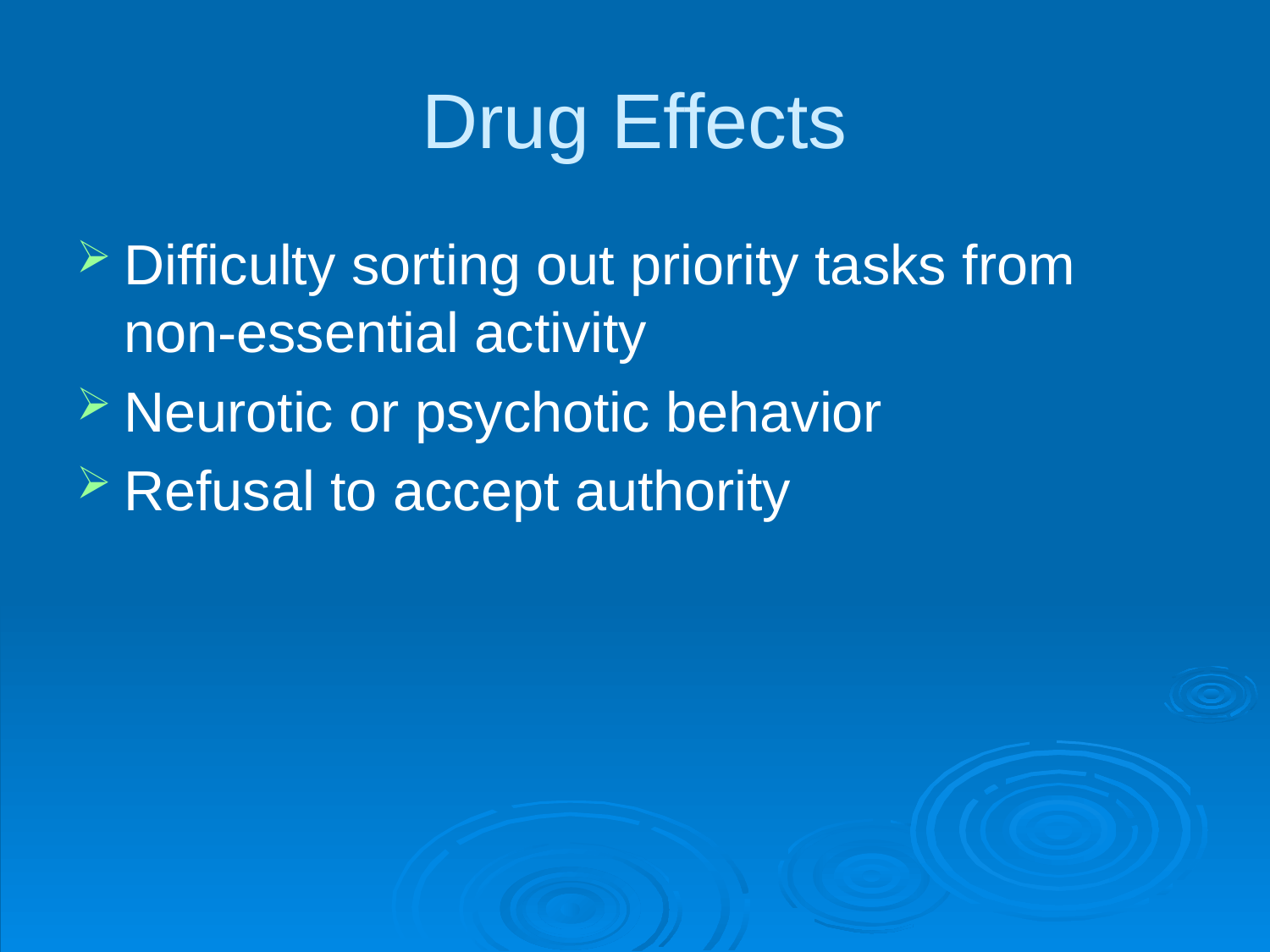

# Drug Effects
Difficulty sorting out priority tasks from non-essential activity
Neurotic or psychotic behavior
Refusal to accept authority